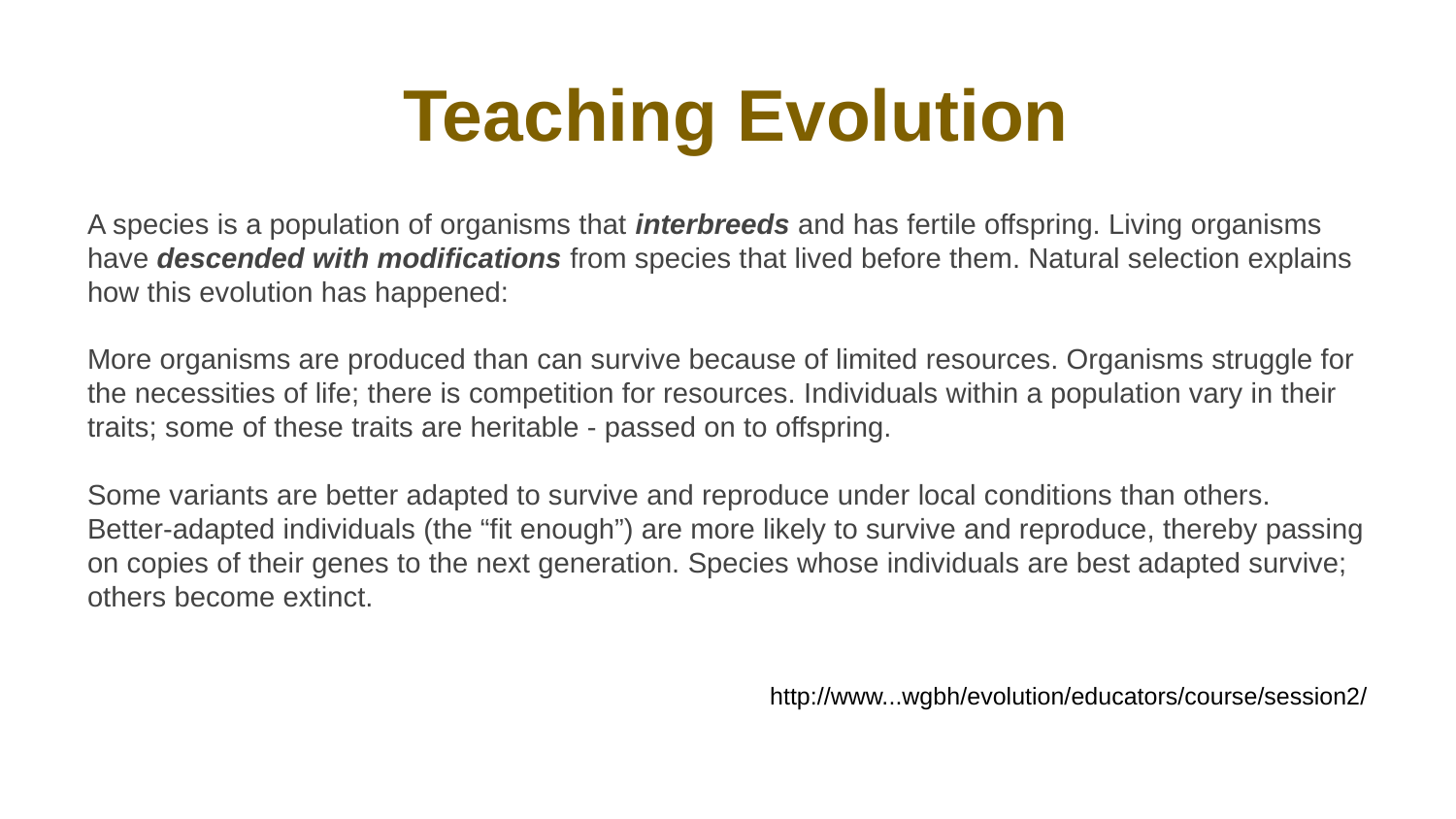

# Teaching Evolution
A species is a population of organisms that interbreeds and has fertile offspring. Living organisms have descended with modifications from species that lived before them. Natural selection explains how this evolution has happened:

More organisms are produced than can survive because of limited resources. Organisms struggle for the necessities of life; there is competition for resources. Individuals within a population vary in their traits; some of these traits are heritable - passed on to offspring.

Some variants are better adapted to survive and reproduce under local conditions than others.
Better-adapted individuals (the “fit enough”) are more likely to survive and reproduce, thereby passing on copies of their genes to the next generation. Species whose individuals are best adapted survive; others become extinct.

http://www...wgbh/evolution/educators/course/session2/